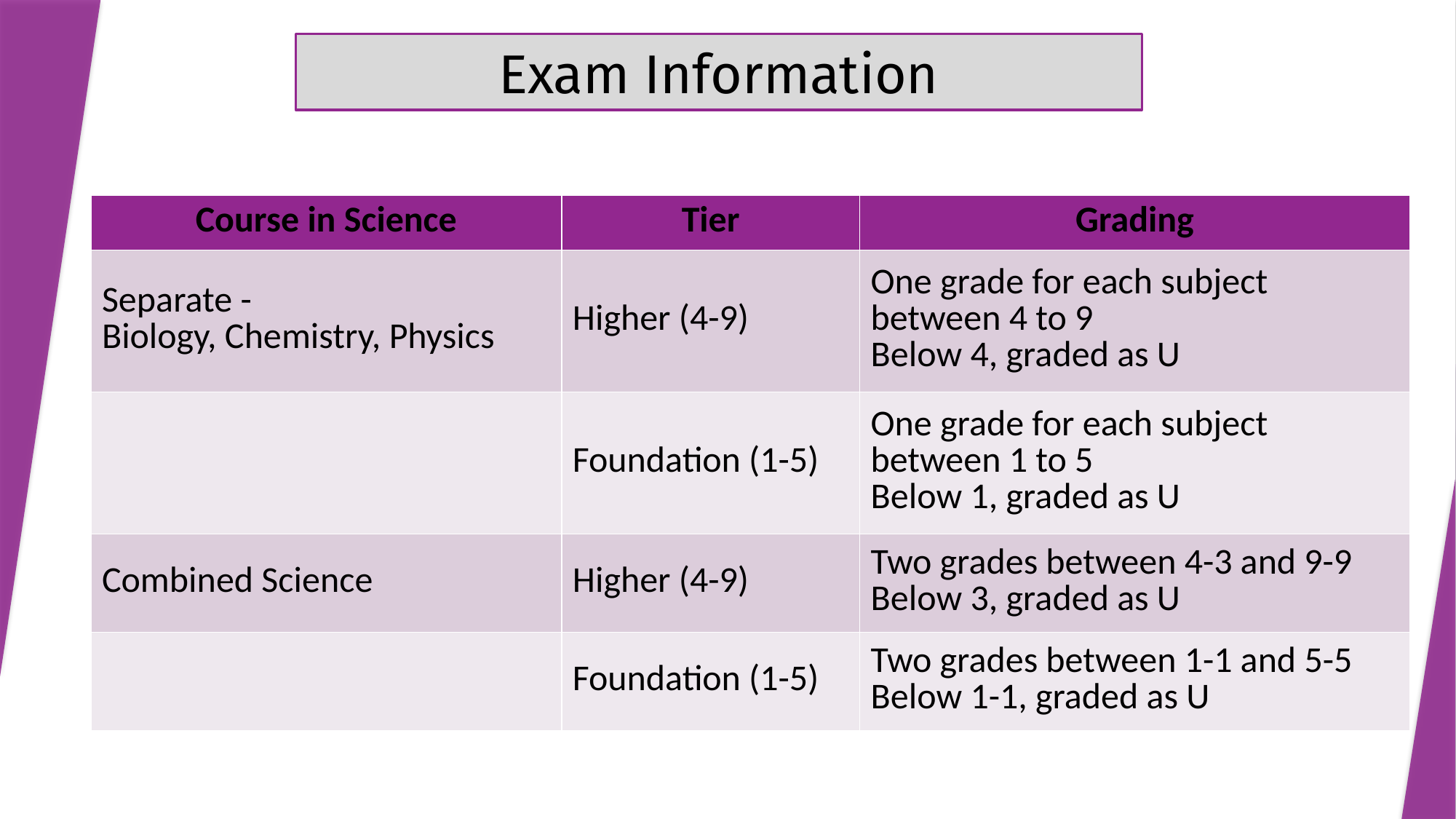

Exam Information
| Course in Science​​ | Tier​​ | Grading​​ |
| --- | --- | --- |
| Separate -Biology, Chemistry, Physics​​ | Higher (4-9)​​ | One grade for each subject between 4 to 9​​ Below 4, graded as U​​ |
| ​​ | Foundation (1-5)​​ | One grade for each subject between 1 to 5​​ Below 1, graded as U​​ |
| Combined Science​​ | Higher (4-9)​​ | Two grades between 4-3 and 9-9​​ Below 3, graded as U​​ |
| ​​ | Foundation (1-5)​​ | Two grades between 1-1 and 5-5​​ Below 1-1, graded as U​​ |